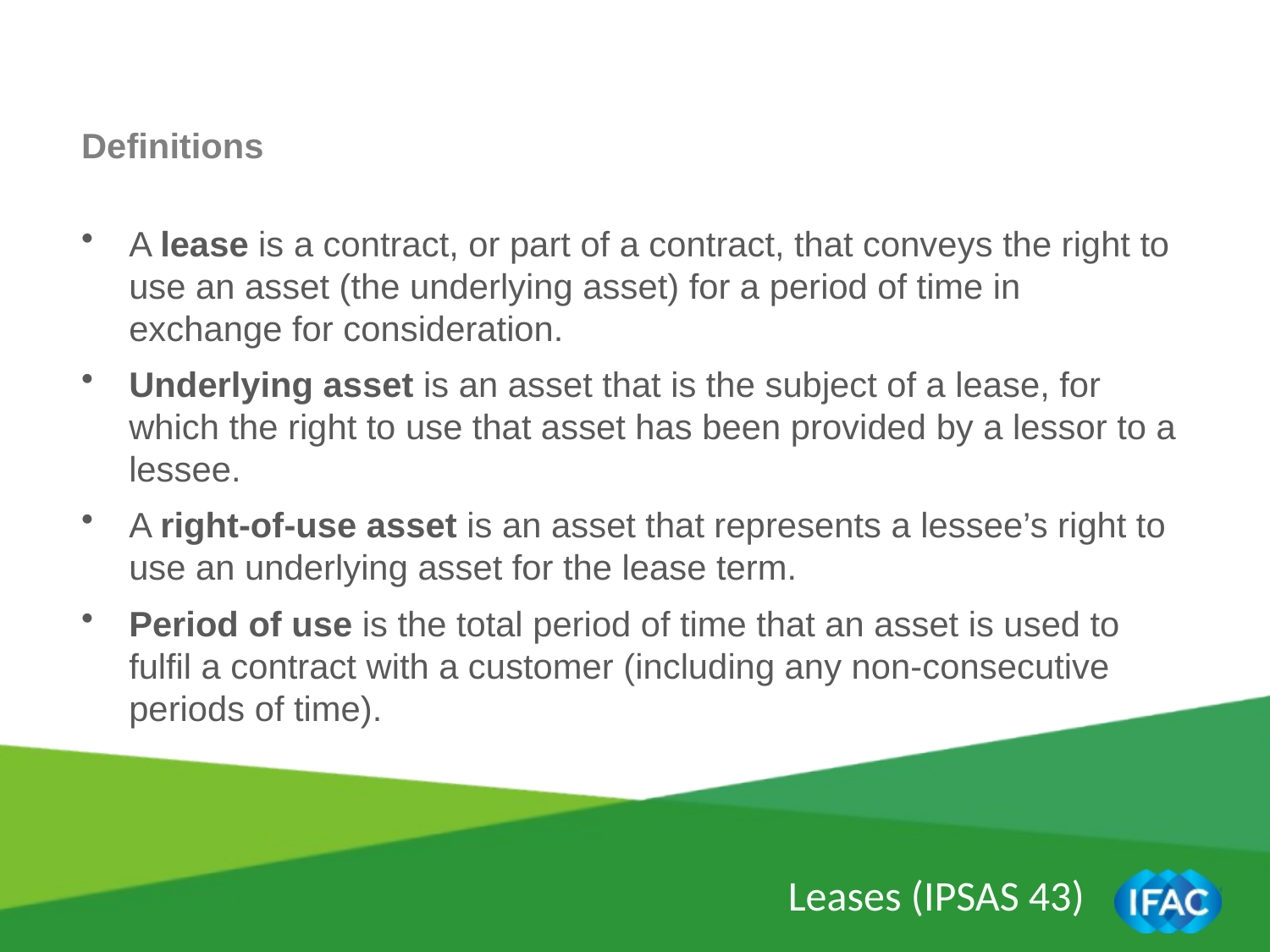

Definitions

A lease is a contract, or part of a contract, that conveys the right to use an asset (the underlying asset) for a period of time in exchange for consideration.
Underlying asset is an asset that is the subject of a lease, for which the right to use that asset has been provided by a lessor to a lessee.
A right-of-use asset is an asset that represents a lessee’s right to use an underlying asset for the lease term.
Period of use is the total period of time that an asset is used to fulfil a contract with a customer (including any non-consecutive periods of time).
Leases (IPSAS 43)